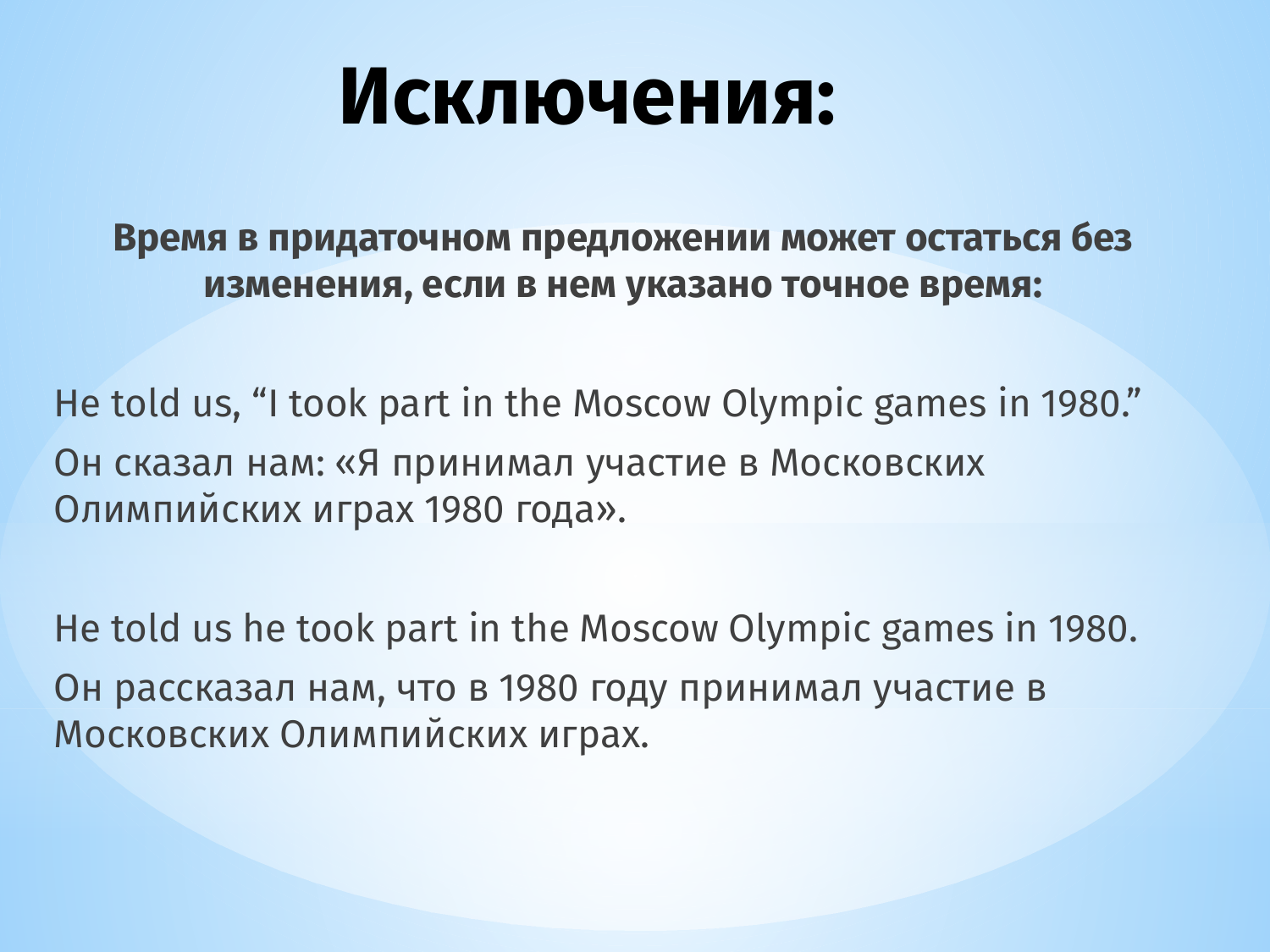

# Исключения:
Время в придаточном предложении может остаться без изменения, если в нем указано точное время:

He told us, “I took part in the Moscow Olympic games in 1980.”
Он сказал нам: «Я принимал участие в Московских Олимпийских играх 1980 года».

He told us he took part in the Moscow Olympic games in 1980.
Он рассказал нам, что в 1980 году принимал участие в Московских Олимпийских играх.